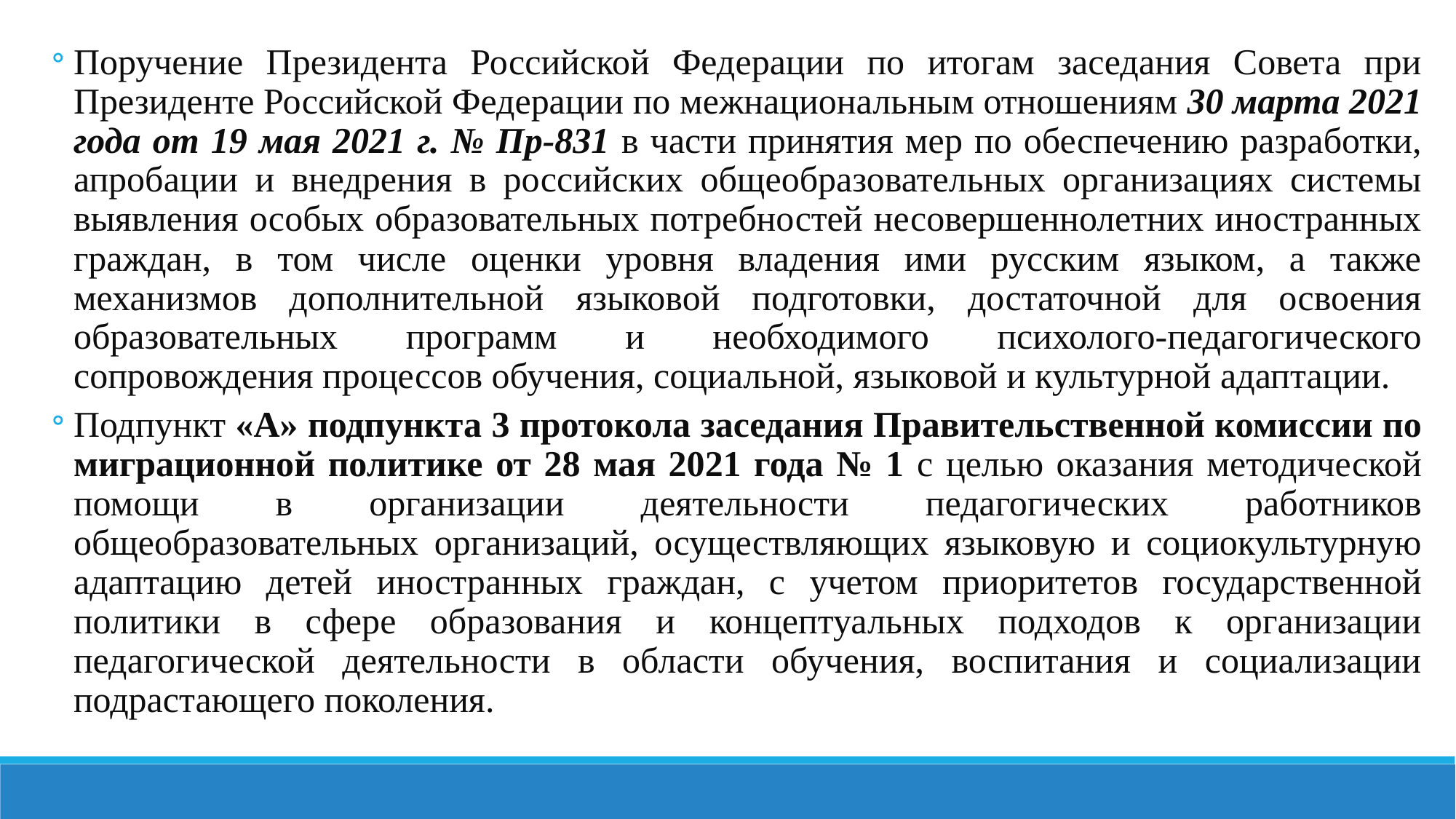

Поручение Президента Российской Федерации по итогам заседания Совета при Президенте Российской Федерации по межнациональным отношениям 30 марта 2021 года от 19 мая 2021 г. № Пр-831 в части принятия мер по обеспечению разработки, апробации и внедрения в российских общеобразовательных организациях системы выявления особых образовательных потребностей несовершеннолетних иностранных граждан, в том числе оценки уровня владения ими русским языком, а также механизмов дополнительной языковой подготовки, достаточной для освоения образовательных программ и необходимого психолого-педагогического сопровождения процессов обучения, социальной, языковой и культурной адаптации.
Подпункт «А» подпункта 3 протокола заседания Правительственной комиссии по миграционной политике от 28 мая 2021 года № 1 с целью оказания методической помощи в организации деятельности педагогических работников общеобразовательных организаций, осуществляющих языковую и социокультурную адаптацию детей иностранных граждан, с учетом приоритетов государственной политики в сфере образования и концептуальных подходов к организации педагогической деятельности в области обучения, воспитания и социализации подрастающего поколения.